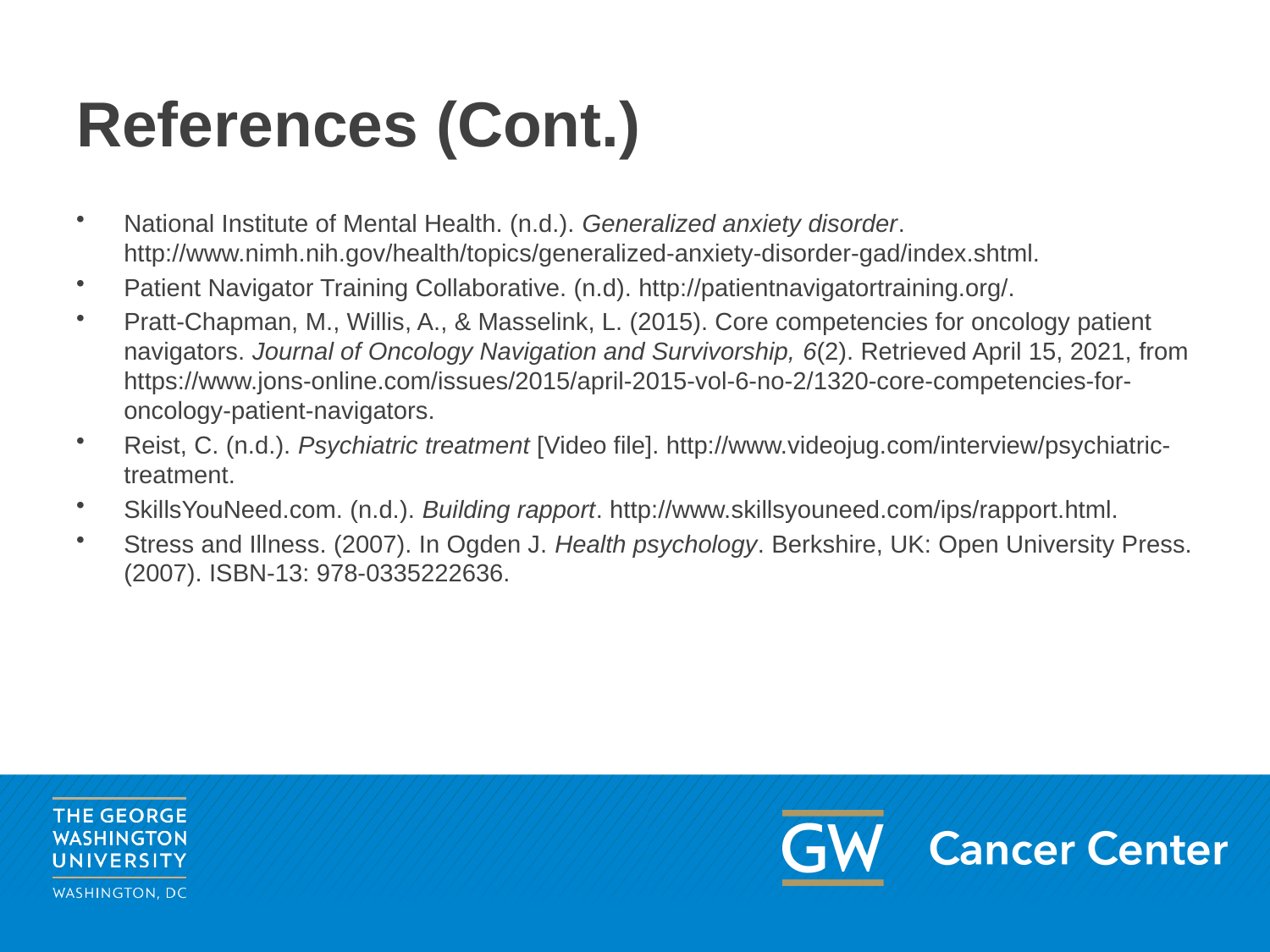

# References (Cont.)
National Institute of Mental Health. (n.d.). Generalized anxiety disorder. http://www.nimh.nih.gov/health/topics/generalized‐anxiety‐disorder‐gad/index.shtml.
Patient Navigator Training Collaborative. (n.d). http://patientnavigatortraining.org/.
Pratt‐Chapman, M., Willis, A., & Masselink, L. (2015). Core competencies for oncology patient navigators. Journal of Oncology Navigation and Survivorship, 6(2). Retrieved April 15, 2021, from https://www.jons-online.com/issues/2015/april-2015-vol-6-no-2/1320-core-competencies-for-oncology-patient-navigators.
Reist, C. (n.d.). Psychiatric treatment [Video file]. http://www.videojug.com/interview/psychiatric‐treatment.
SkillsYouNeed.com. (n.d.). Building rapport. http://www.skillsyouneed.com/ips/rapport.html.
Stress and Illness. (2007). In Ogden J. Health psychology. Berkshire, UK: Open University Press. (2007). ISBN‐13: 978‐0335222636.